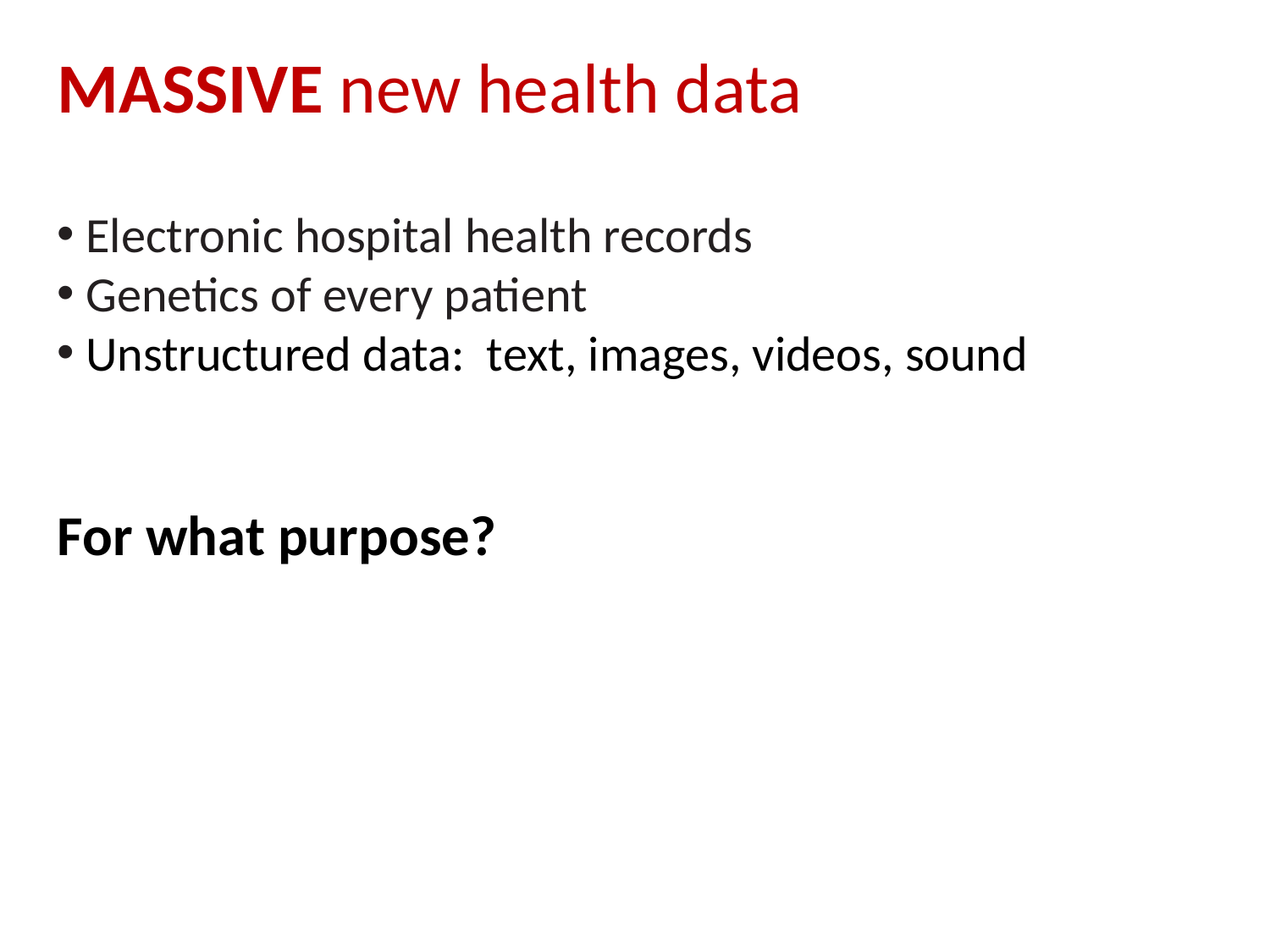

MASSIVE new health data

 Electronic hospital health records
 Genetics of every patient
 Unstructured data:  text, images, videos, sound

For what purpose?